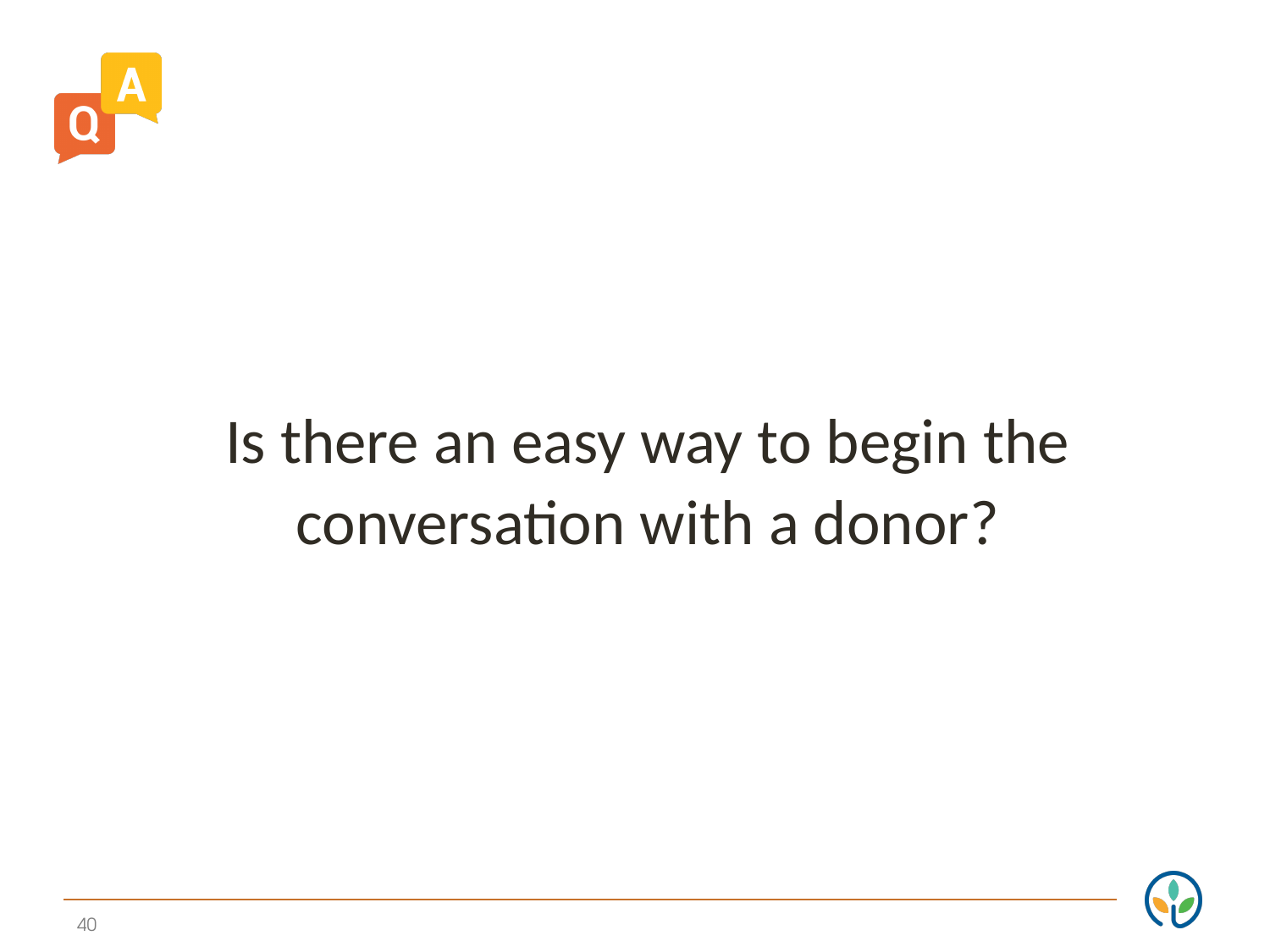

Is there an easy way to begin the conversation with a donor?
40